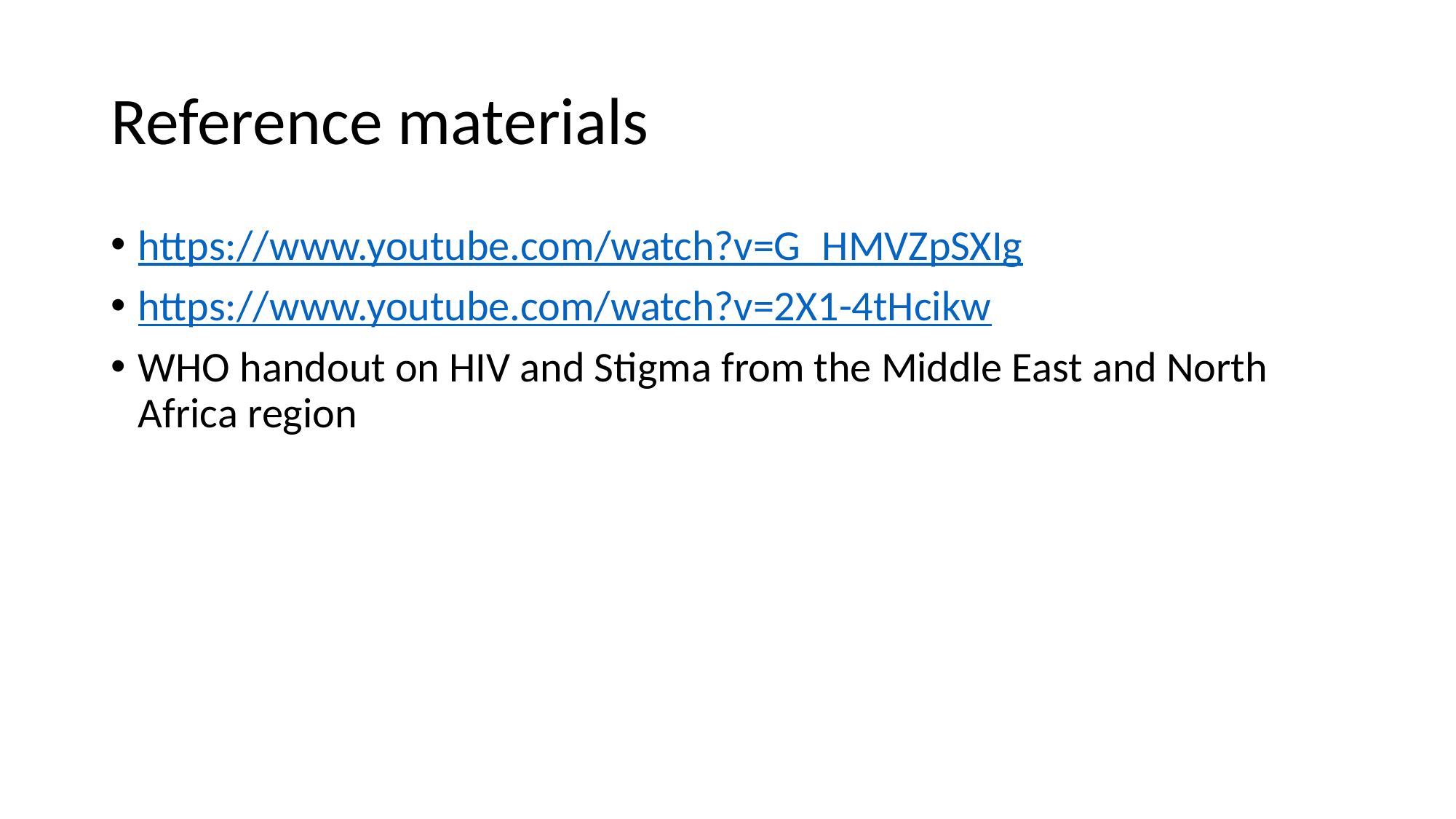

# Reference materials
https://www.youtube.com/watch?v=G_HMVZpSXIg
https://www.youtube.com/watch?v=2X1-4tHcikw
WHO handout on HIV and Stigma from the Middle East and North Africa region